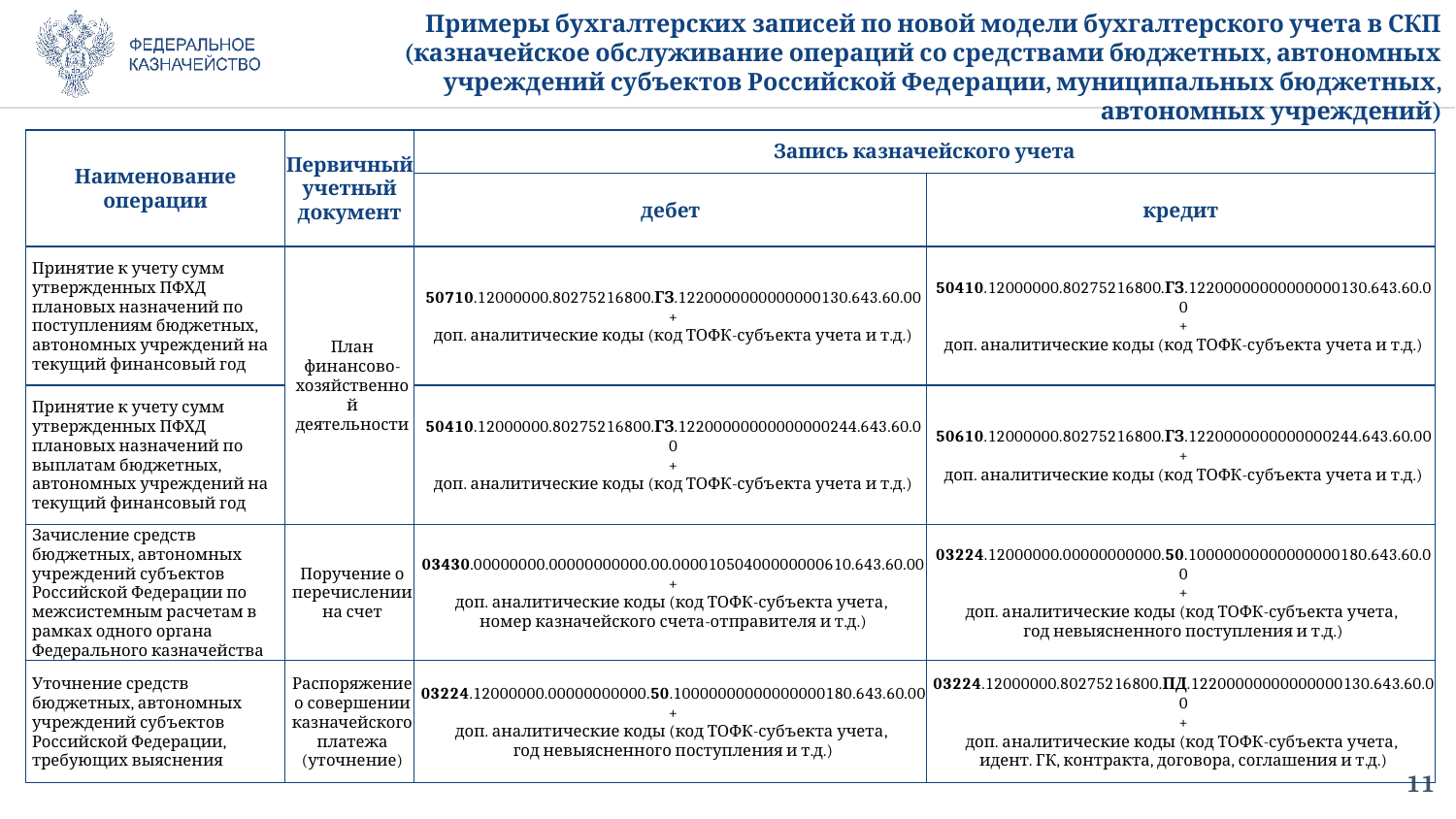

Примеры бухгалтерских записей по новой модели бухгалтерского учета в СКП
(казначейское обслуживание операций со средствами бюджетных, автономных учреждений субъектов Российской Федерации, муниципальных бюджетных, автономных учреждений)

| Наименование операции | Первичный учетный документ | Запись казначейского учета |  |
| --- | --- | --- | --- |
|  |  | дебет | кредит |
| Принятие к учету сумм утвержденных ПФХД плановых назначений по поступлениям бюджетных, автономных учреждений на текущий финансовый год | План финансово-хозяйственной деятельности | 50710.12000000.80275216800.ГЗ.1220000000000000130.643.60.00 + доп. аналитические коды (код ТОФК-субъекта учета и т.д.) | 50410.12000000.80275216800.ГЗ.12200000000000000130.643.60.00 + доп. аналитические коды (код ТОФК-субъекта учета и т.д.) |
| Принятие к учету сумм утвержденных ПФХД плановых назначений по выплатам бюджетных, автономных учреждений на текущий финансовый год |  | 50410.12000000.80275216800.ГЗ.12200000000000000244.643.60.00 + доп. аналитические коды (код ТОФК-субъекта учета и т.д.) | 50610.12000000.80275216800.ГЗ.1220000000000000244.643.60.00 + доп. аналитические коды (код ТОФК-субъекта учета и т.д.) |
| Зачисление средств бюджетных, автономных учреждений субъектов Российской Федерации по межсистемным расчетам в рамках одного органа Федерального казначейства | Поручение о перечислении на счет | 03430.00000000.00000000000.00.00001050400000000610.643.60.00 + доп. аналитические коды (код ТОФК-субъекта учета, номер казначейского счета-отправителя и т.д.) | 03224.12000000.00000000000.50.10000000000000000180.643.60.00 + доп. аналитические коды (код ТОФК-субъекта учета, год невыясненного поступления и т.д.) |
| Уточнение средств бюджетных, автономных учреждений субъектов Российской Федерации, требующих выяснения | Распоряжение о совершении казначейского платежа (уточнение) | 03224.12000000.00000000000.50.10000000000000000180.643.60.00 + доп. аналитические коды (код ТОФК-субъекта учета, год невыясненного поступления и т.д.) | 03224.12000000.80275216800.ПД.12200000000000000130.643.60.00 + доп. аналитические коды (код ТОФК-субъекта учета, идент. ГК, контракта, договора, соглашения и т.д.) |
11